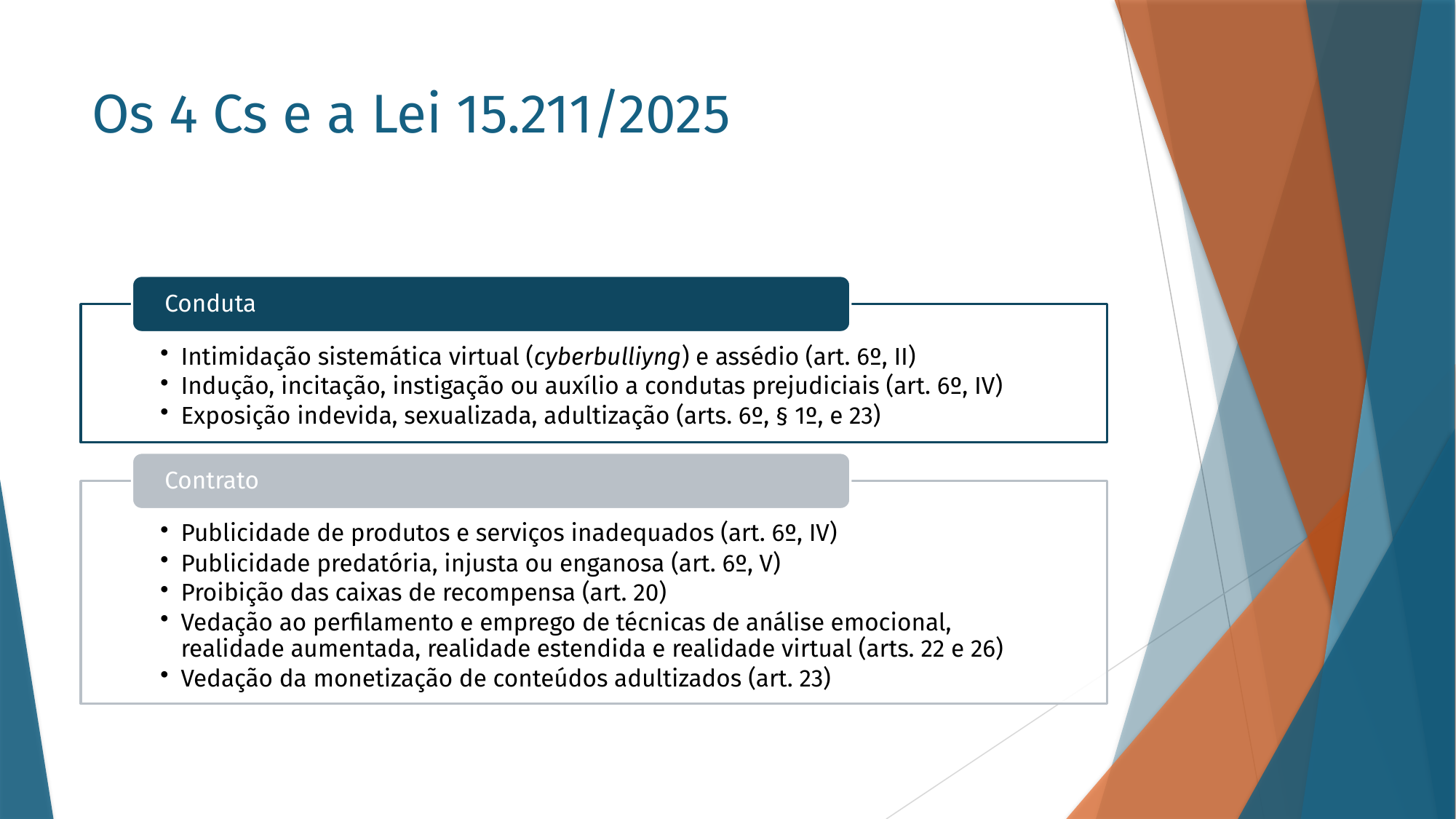

# Os 4 Cs e a Lei 15.211/2025
Intimidação sistemática virtual (cyberbulliyng) e assédio (art. 6º, II)
Indução, incitação, instigação ou auxílio a condutas prejudiciais (art. 6º, IV)
Exposição indevida, sexualizada, adultização (arts. 6º, § 1º, e 23)
Conduta
Publicidade de produtos e serviços inadequados (art. 6º, IV)
Publicidade predatória, injusta ou enganosa (art. 6º, V)
Proibição das caixas de recompensa (art. 20)
Vedação ao perfilamento e emprego de técnicas de análise emocional, realidade aumentada, realidade estendida e realidade virtual (arts. 22 e 26)
Vedação da monetização de conteúdos adultizados (art. 23)
Contrato